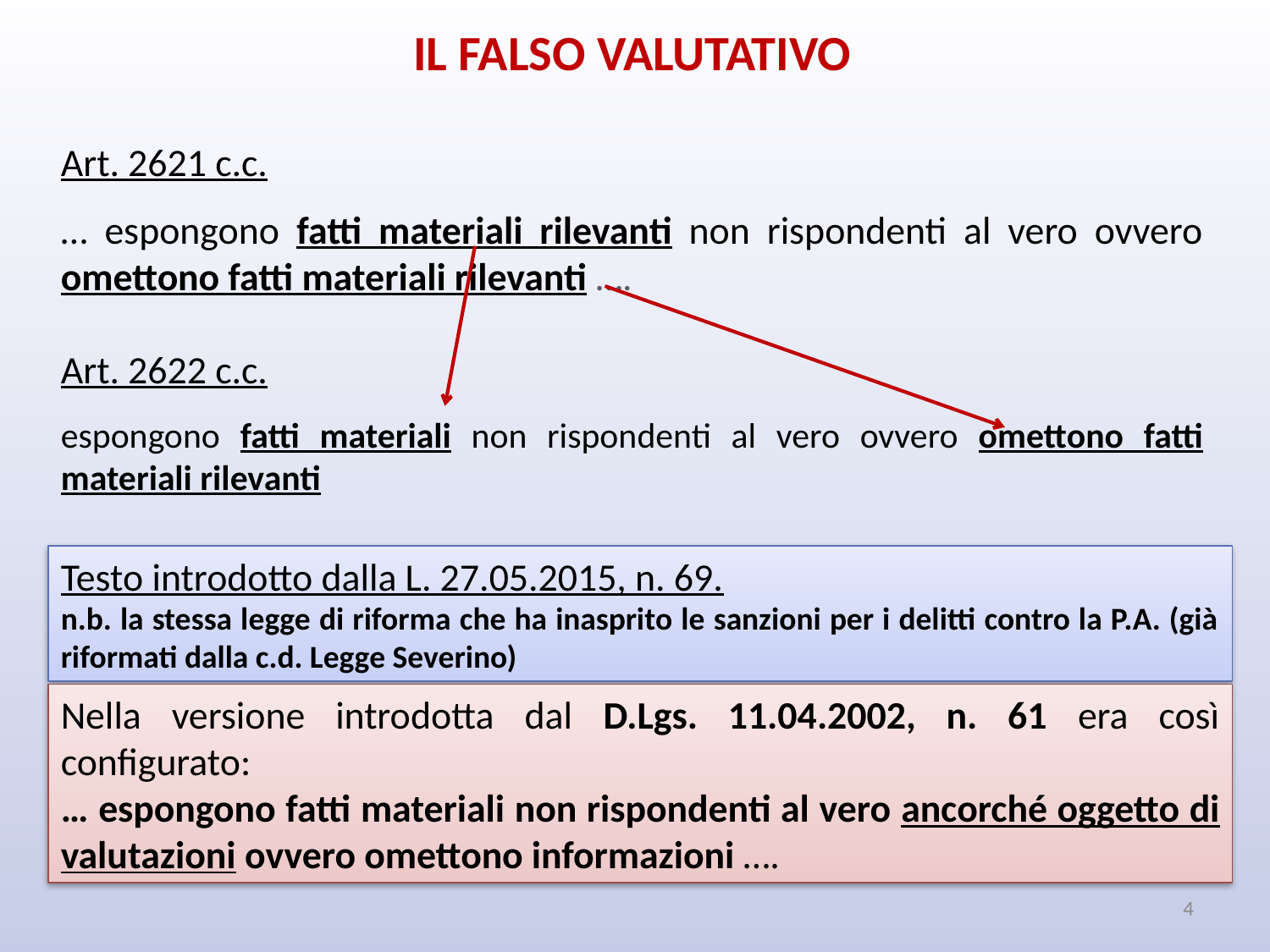

IL FALSO VALUTATIVO
Art. 2621 c.c.

… espongono fatti materiali rilevanti non rispondenti al vero ovvero omettono fatti materiali rilevanti ….

Art. 2622 c.c.

espongono fatti materiali non rispondenti al vero ovvero omettono fatti materiali rilevanti
Testo introdotto dalla L. 27.05.2015, n. 69.
n.b. la stessa legge di riforma che ha inasprito le sanzioni per i delitti contro la P.A. (già riformati dalla c.d. Legge Severino)
Nella versione introdotta dal D.Lgs. 11.04.2002, n. 61 era così configurato:
… espongono fatti materiali non rispondenti al vero ancorché oggetto di valutazioni ovvero omettono informazioni ….
4